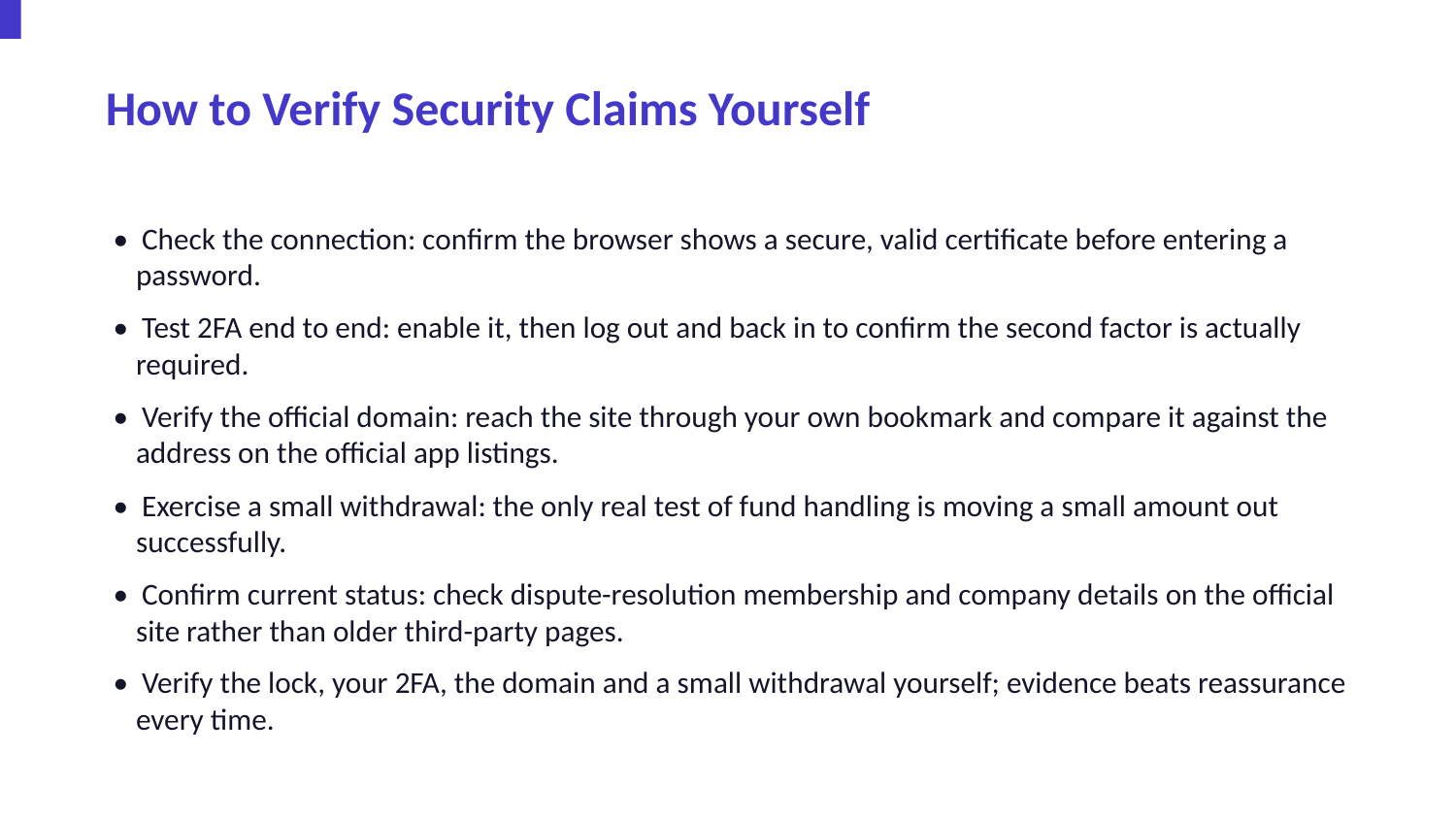

How to Verify Security Claims Yourself
•  Check the connection: confirm the browser shows a secure, valid certificate before entering a password.
•  Test 2FA end to end: enable it, then log out and back in to confirm the second factor is actually required.
•  Verify the official domain: reach the site through your own bookmark and compare it against the address on the official app listings.
•  Exercise a small withdrawal: the only real test of fund handling is moving a small amount out successfully.
•  Confirm current status: check dispute-resolution membership and company details on the official site rather than older third-party pages.
•  Verify the lock, your 2FA, the domain and a small withdrawal yourself; evidence beats reassurance every time.